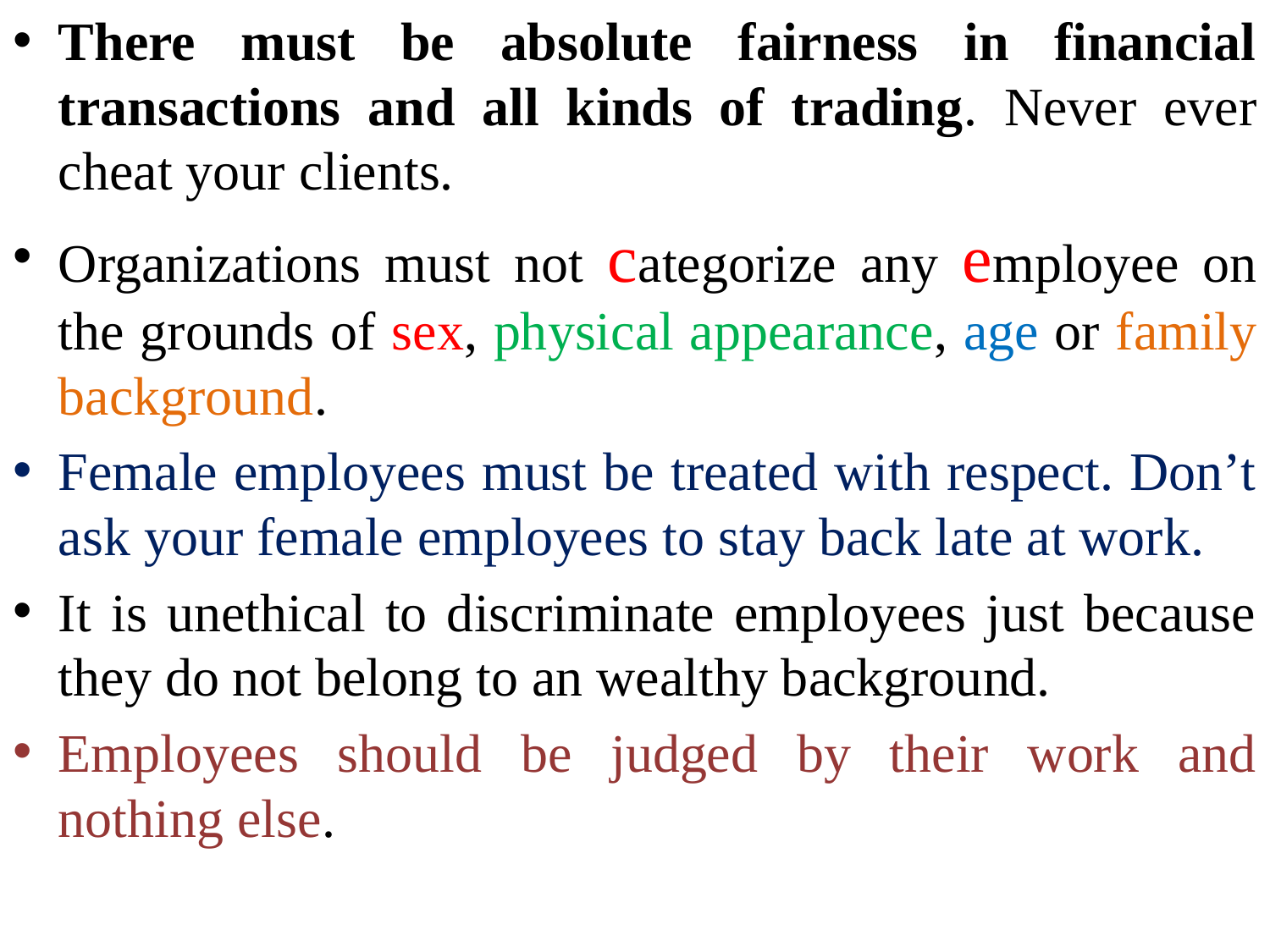

There must be absolute fairness in financial transactions and all kinds of trading. Never ever cheat your clients.
Organizations must not categorize any employee on the grounds of sex, physical appearance, age or family background.
Female employees must be treated with respect. Don’t ask your female employees to stay back late at work.
It is unethical to discriminate employees just because they do not belong to an wealthy background.
Employees should be judged by their work and nothing else.